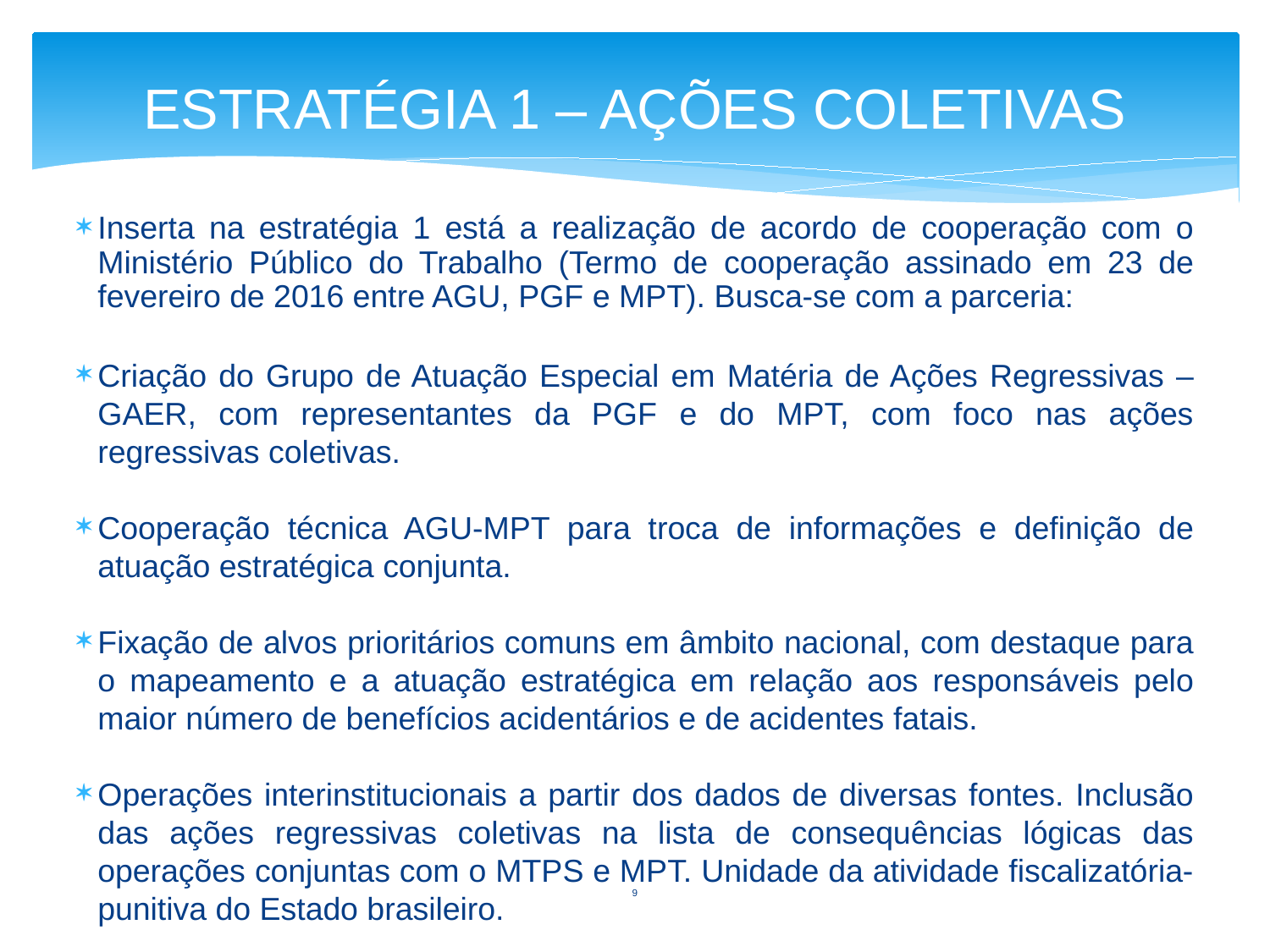

# ESTRATÉGIA 1 – AÇÕES COLETIVAS
Inserta na estratégia 1 está a realização de acordo de cooperação com o Ministério Público do Trabalho (Termo de cooperação assinado em 23 de fevereiro de 2016 entre AGU, PGF e MPT). Busca-se com a parceria:

Criação do Grupo de Atuação Especial em Matéria de Ações Regressivas – GAER, com representantes da PGF e do MPT, com foco nas ações regressivas coletivas.

Cooperação técnica AGU-MPT para troca de informações e definição de atuação estratégica conjunta.

Fixação de alvos prioritários comuns em âmbito nacional, com destaque para o mapeamento e a atuação estratégica em relação aos responsáveis pelo maior número de benefícios acidentários e de acidentes fatais.

Operações interinstitucionais a partir dos dados de diversas fontes. Inclusão das ações regressivas coletivas na lista de consequências lógicas das operações conjuntas com o MTPS e MPT. Unidade da atividade fiscalizatória-punitiva do Estado brasileiro.

9